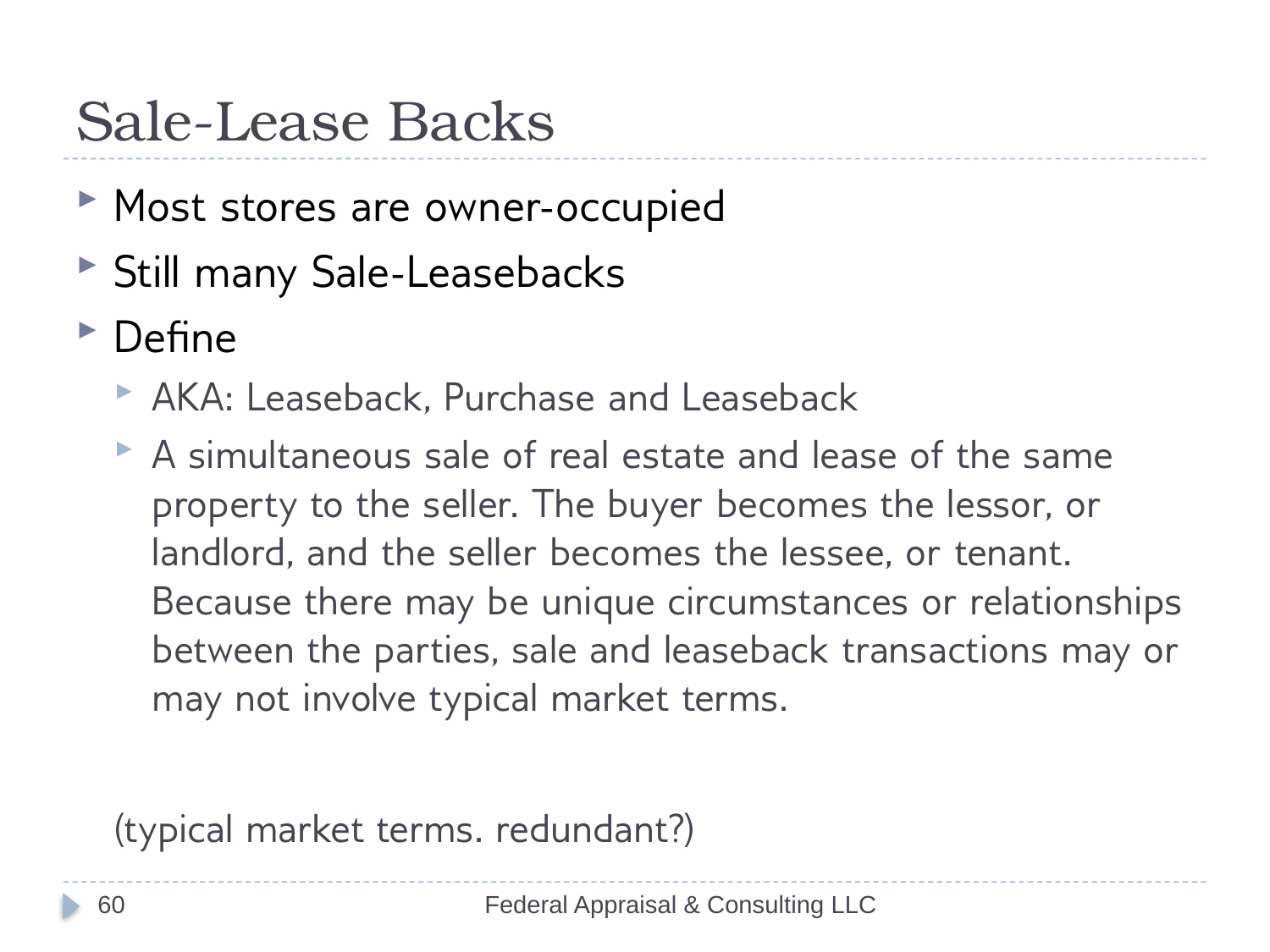

# Sale-Lease Backs
Most stores are owner-occupied
Still many Sale-Leasebacks
Define
AKA: Leaseback, Purchase and Leaseback
A simultaneous sale of real estate and lease of the same property to the seller. The buyer becomes the lessor, or landlord, and the seller becomes the lessee, or tenant. Because there may be unique circumstances or relationships between the parties, sale and leaseback transactions may or may not involve typical market terms.

(typical market terms. redundant?)
60
Federal Appraisal & Consulting LLC